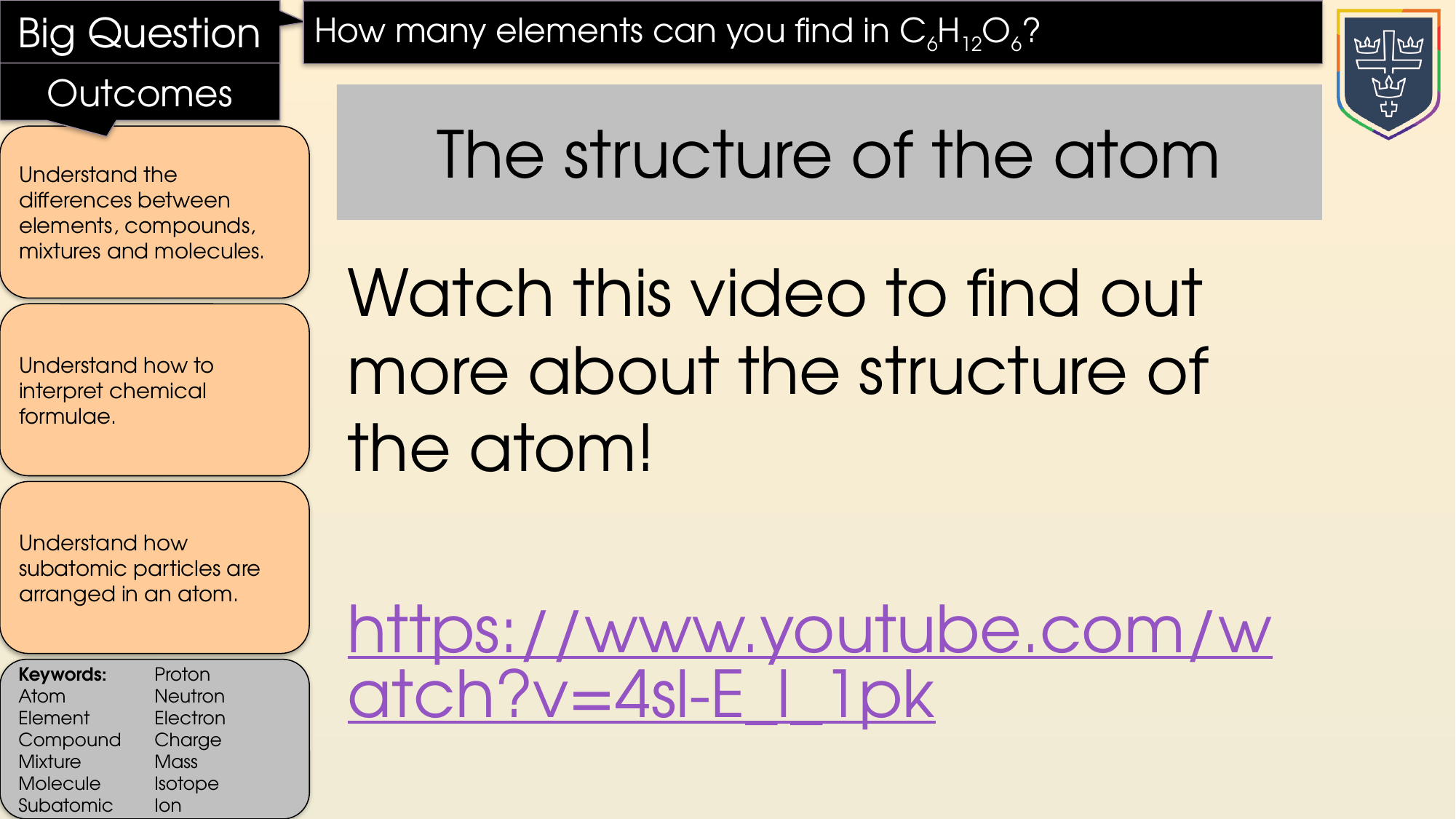

The structure of the atom
Watch this video to find out more about the structure of the atom!

https://www.youtube.com/watch?v=4sl-E_l_1pk